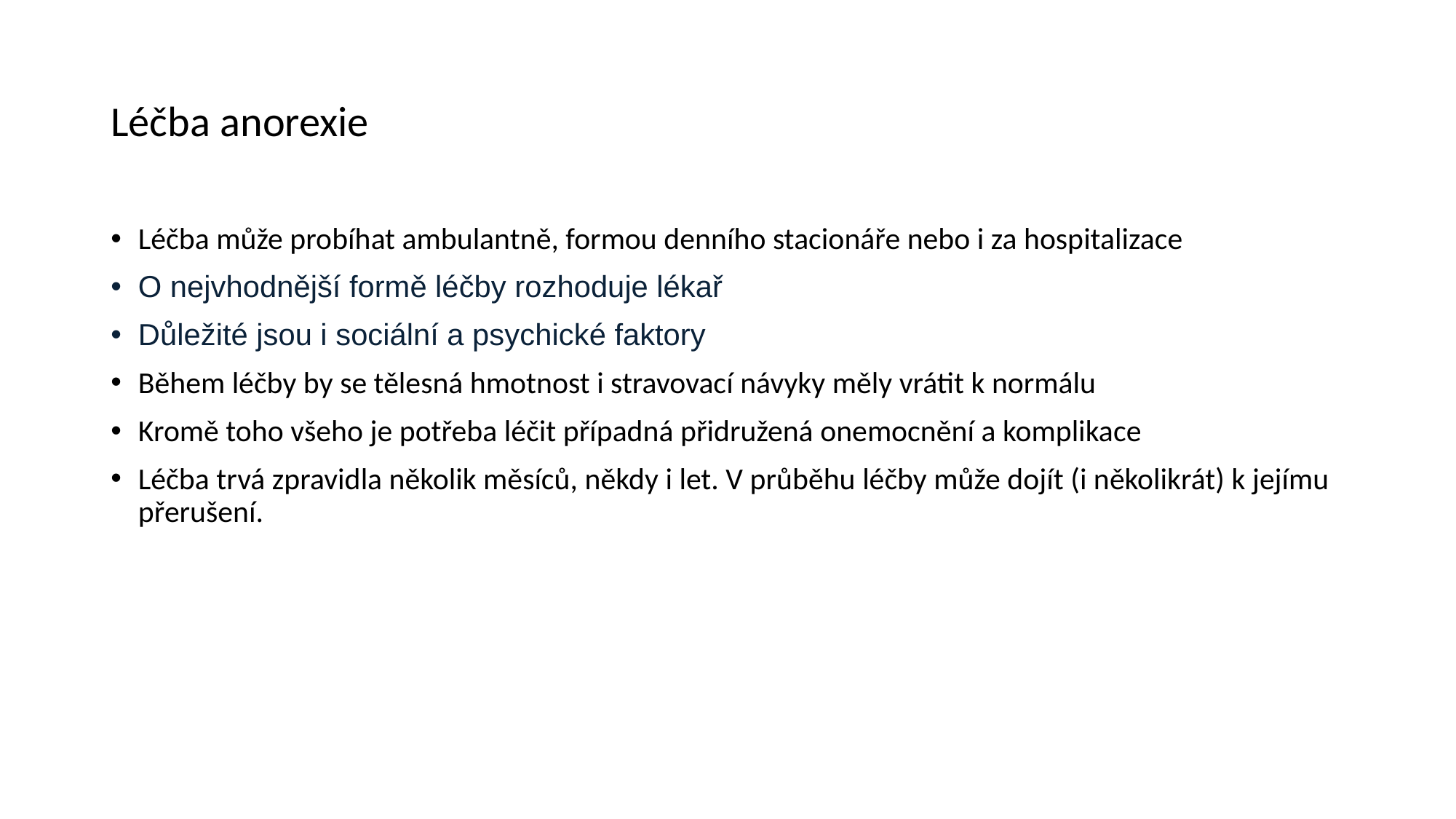

# Léčba anorexie
Léčba může probíhat ambulantně, formou denního stacionáře nebo i za hospitalizace
O nejvhodnější formě léčby rozhoduje lékař
Důležité jsou i sociální a psychické faktory
Během léčby by se tělesná hmotnost i stravovací návyky měly vrátit k normálu
Kromě toho všeho je potřeba léčit případná přidružená onemocnění a komplikace
Léčba trvá zpravidla několik měsíců, někdy i let. V průběhu léčby může dojít (i několikrát) k jejímu přerušení.